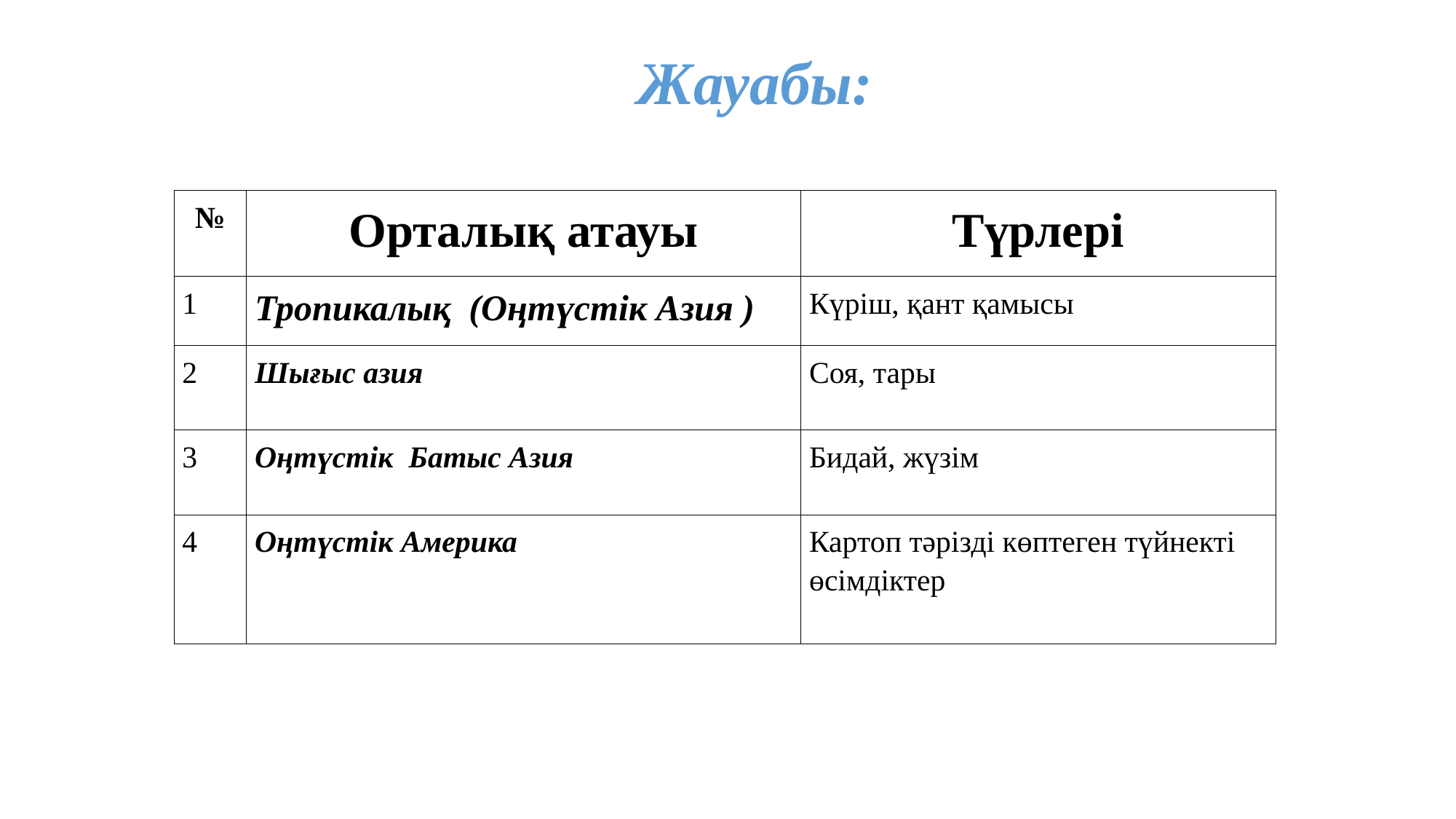

# Жауабы:
| № | Орталық атауы | Түрлері |
| --- | --- | --- |
| 1 | Тропикалық (Оңтүстік Азия ) | Күріш, қант қамысы |
| 2 | Шығыс азия | Соя, тары |
| 3 | Оңтүстік Батыс Азия | Бидай, жүзім |
| 4 | Оңтүстік Америка | Картоп тәрізді көптеген түйнекті өсімдіктер |